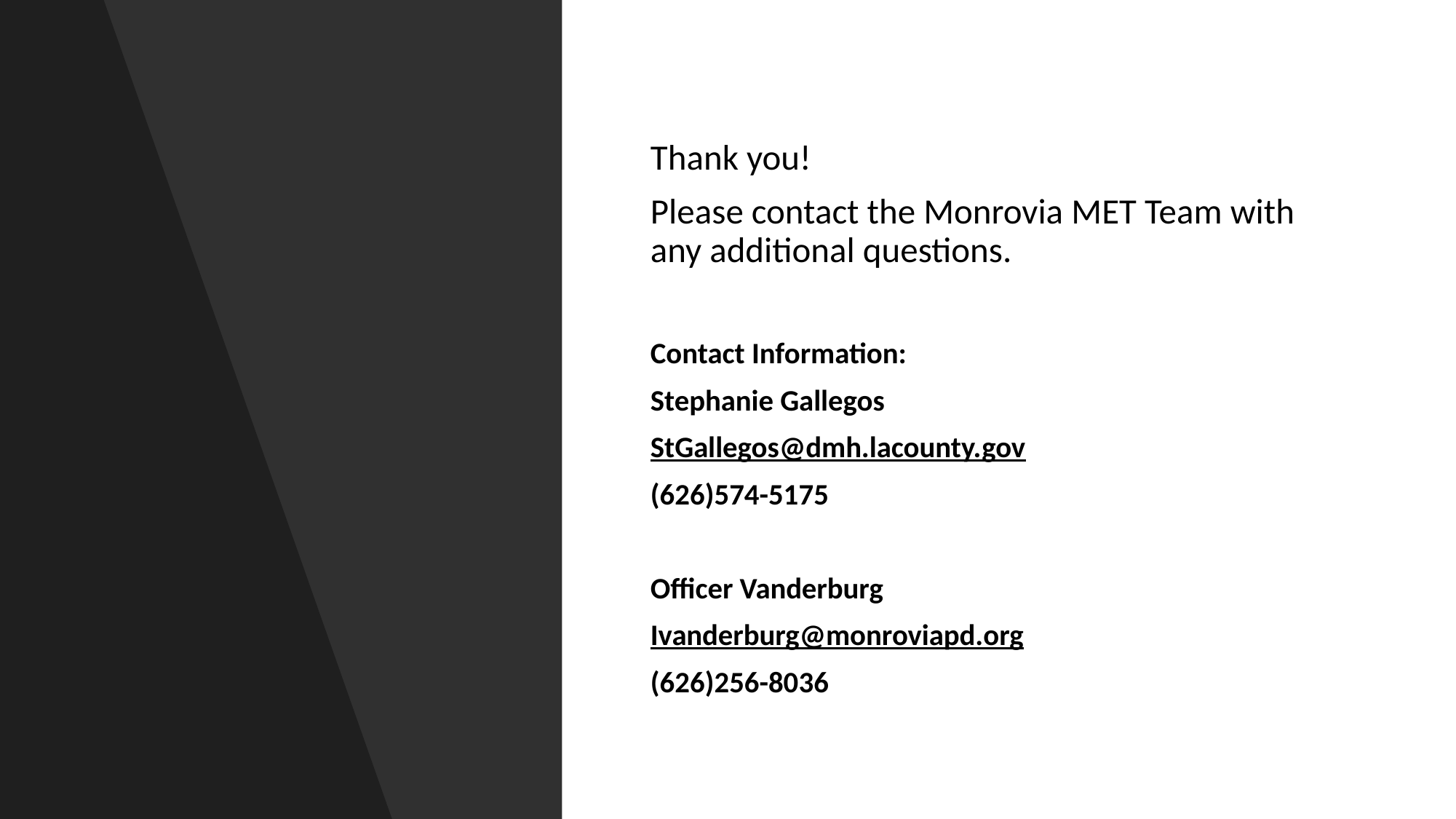

Thank you!
Please contact the Monrovia MET Team with any additional questions.

Contact Information:
Stephanie Gallegos
StGallegos@dmh.lacounty.gov
(626)574-5175

Officer Vanderburg
Ivanderburg@monroviapd.org
(626)256-8036